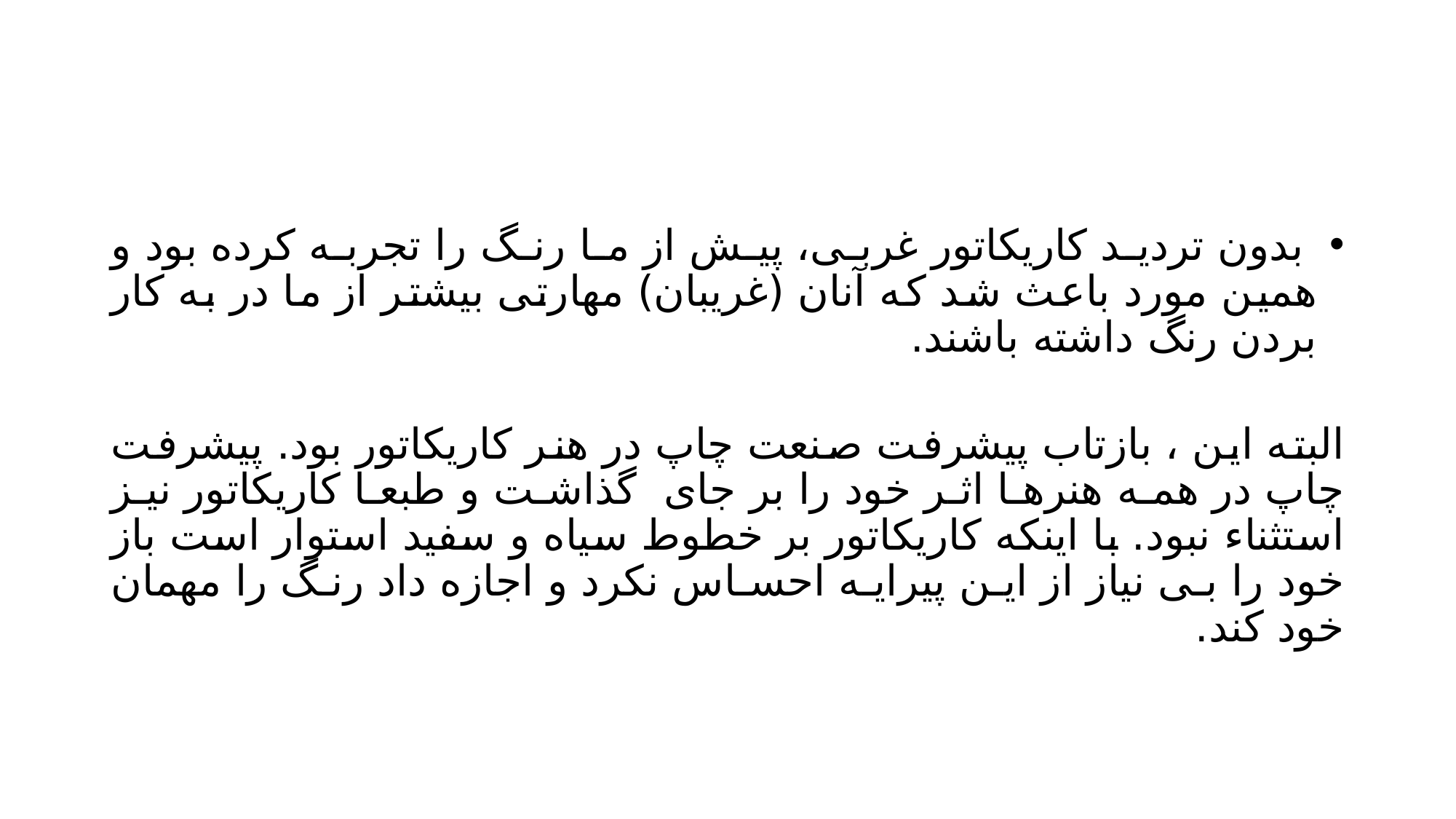

#
 بدون تردید کاریکاتور غربی، پیش از ما رنگ را تجربه کرده بود و همین مورد باعث شد که آنان (غریبان) مهارتی بیشتر از ما در به کار بردن رنگ داشته باشند.
البته اين ، بازتاب پیشرفت صنعت چاپ در هنر کاریکاتور بود. پیشرفت چاپ در همه هنرها اثر خود را بر جای  گذاشت و طبعا کاریکاتور نیز استثناء نبود. با اینکه کاریکاتور بر خطوط سیاه و سفید استوار است باز خود را بی نیاز از این پیرایه احساس نکرد و اجازه داد رنگ را مهمان خود کند.